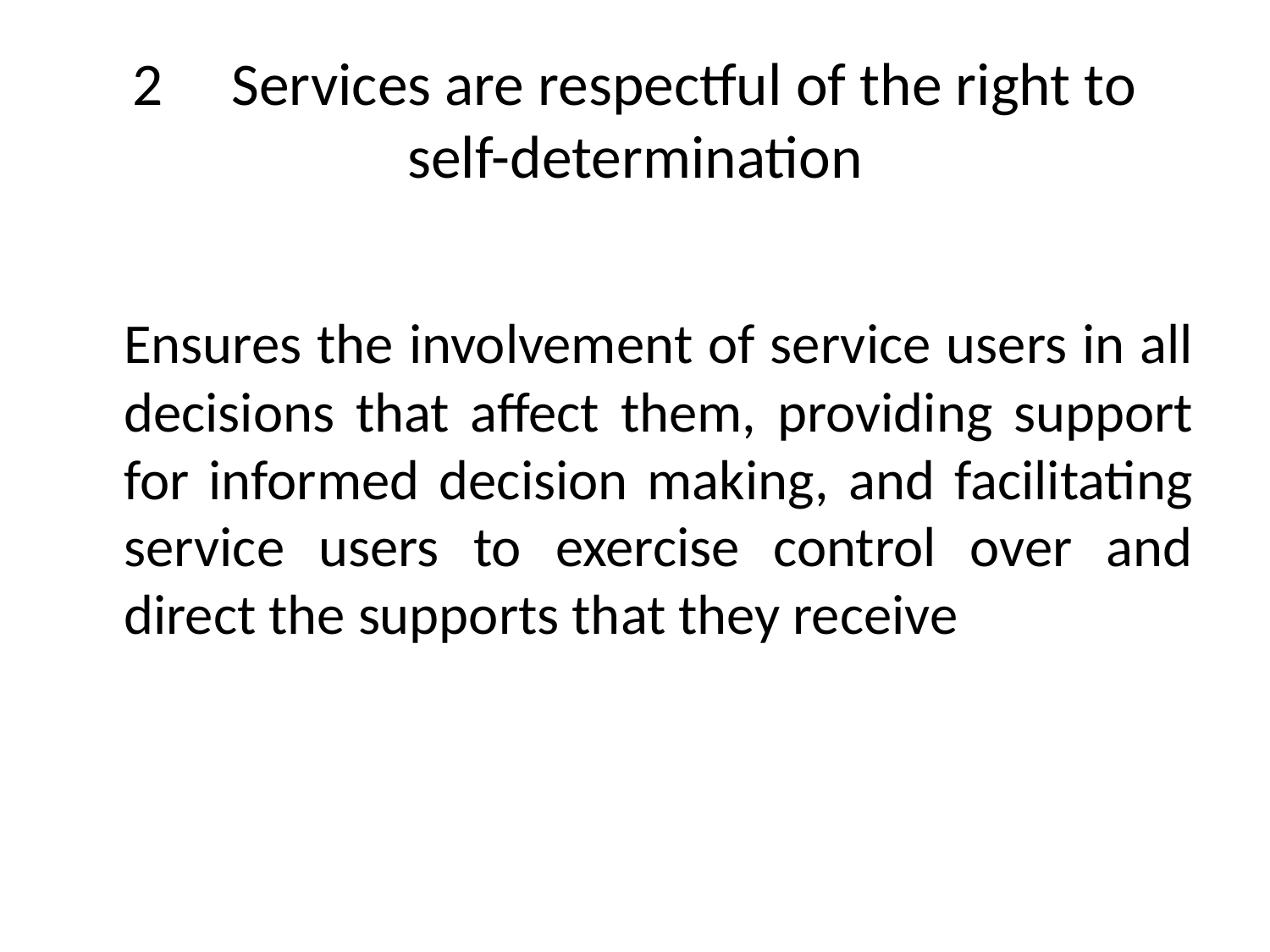

# 2	Services are respectful of the right to self-determination

	Ensures the involvement of service users in all decisions that affect them, providing support for informed decision making, and facilitating service users to exercise control over and direct the supports that they receive